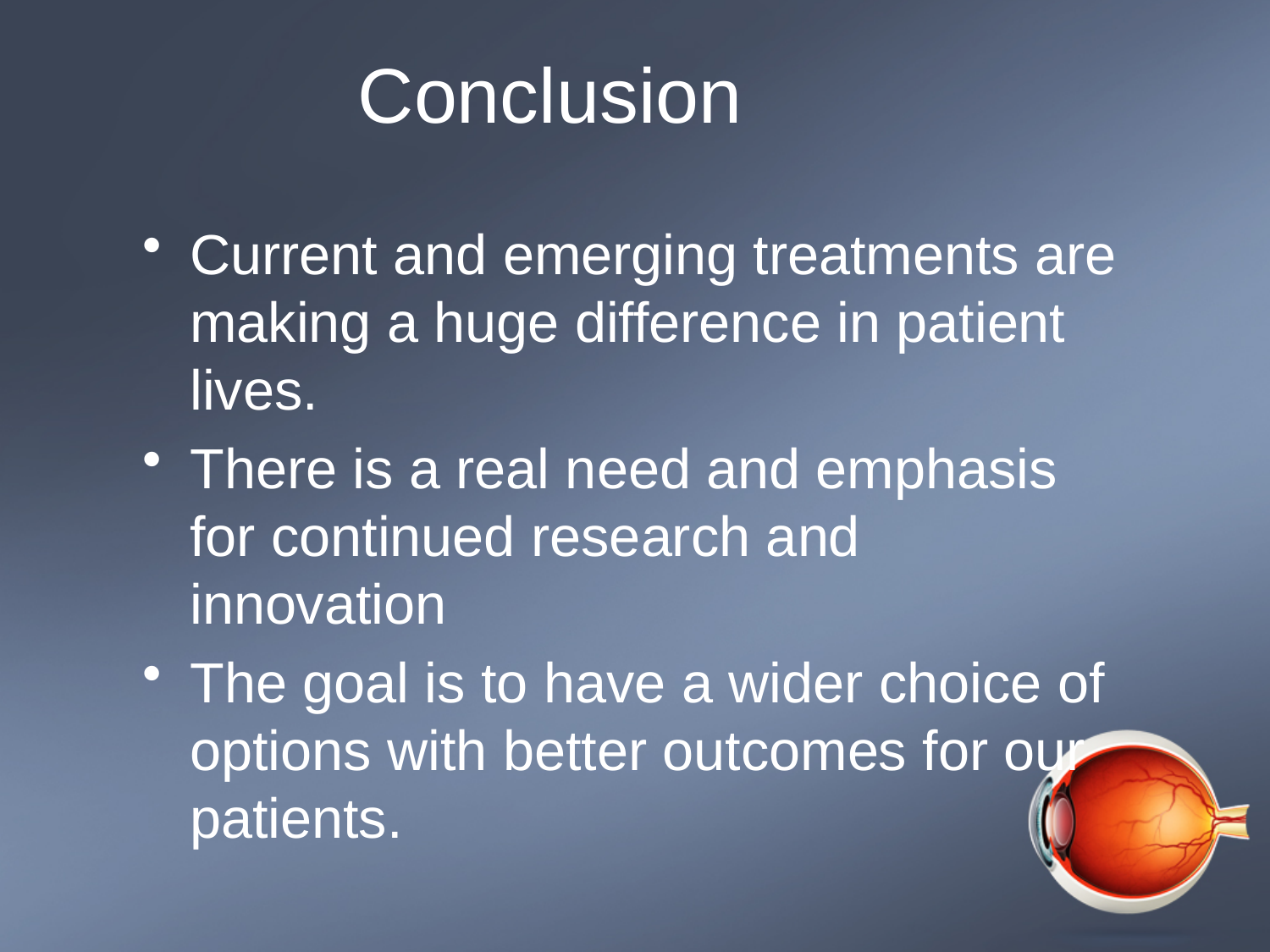

# Conclusion
Current and emerging treatments are making a huge difference in patient lives.
There is a real need and emphasis for continued research and innovation
The goal is to have a wider choice of  options with better outcomes for our patients.